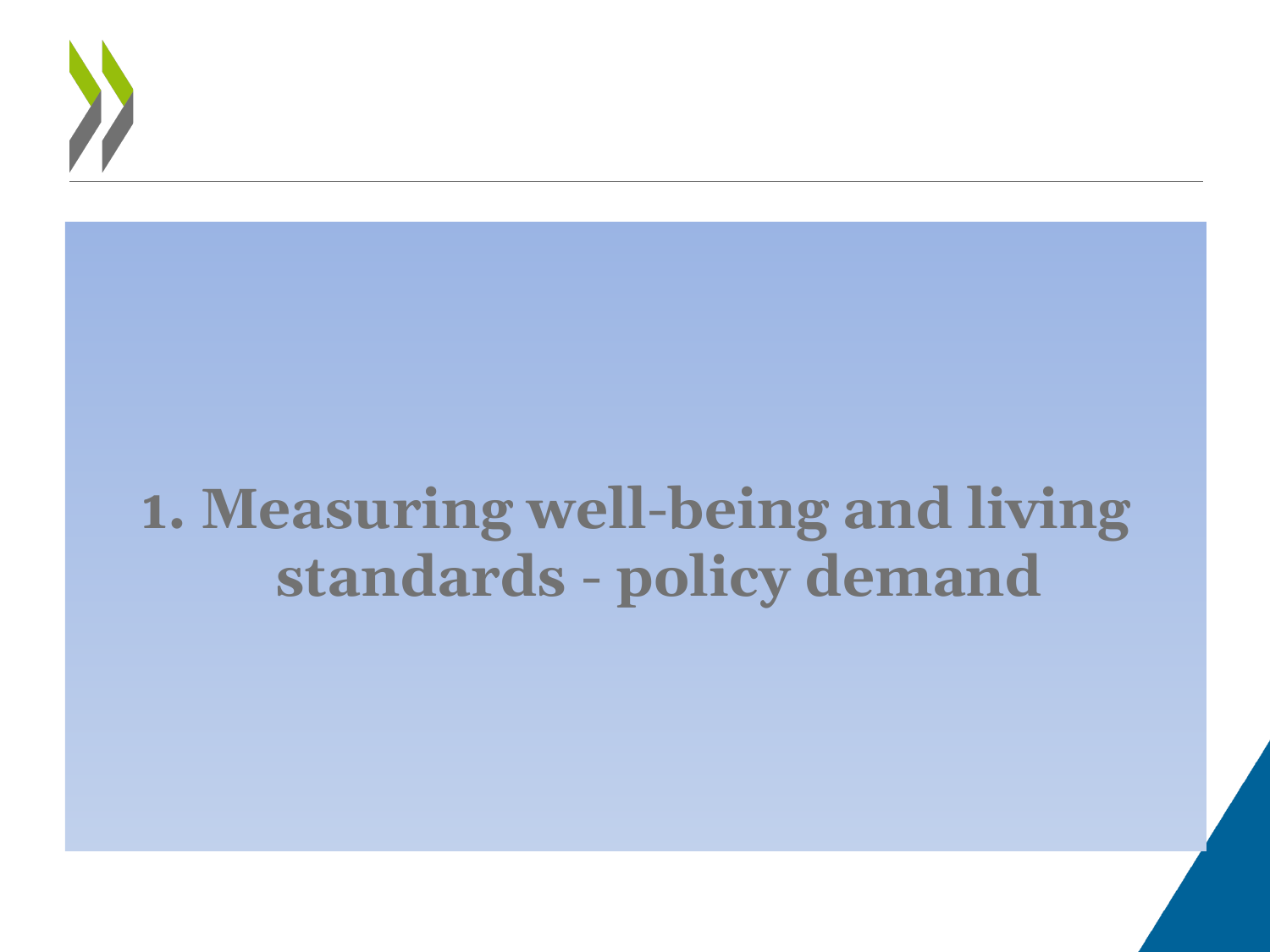

#

1. Measuring well-being and living standards - policy demand